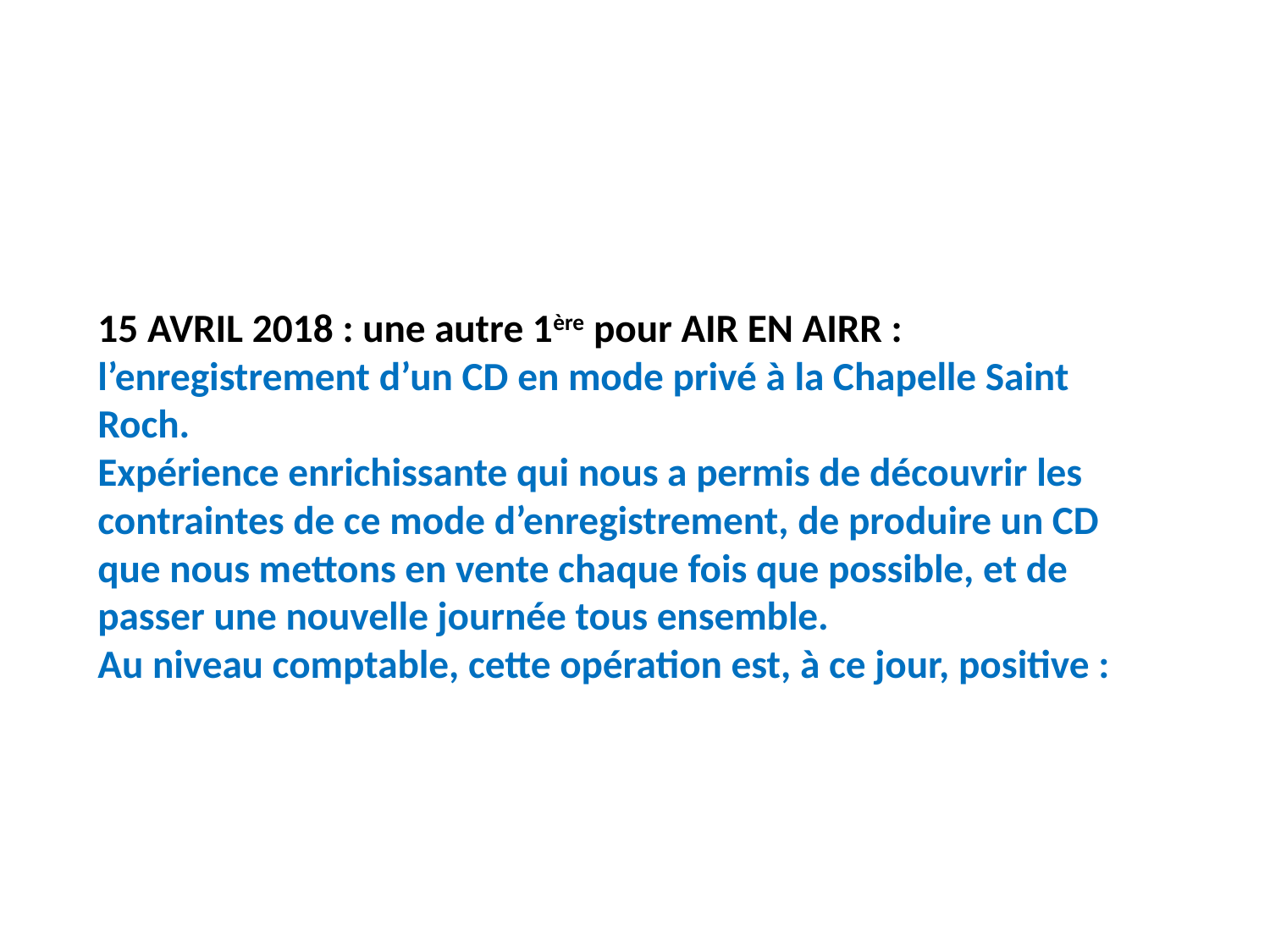

# 15 AVRIL 2018 : une autre 1ère pour AIR EN AIRR : l’enregistrement d’un CD en mode privé à la Chapelle Saint Roch. Expérience enrichissante qui nous a permis de découvrir les contraintes de ce mode d’enregistrement, de produire un CD que nous mettons en vente chaque fois que possible, et de passer une nouvelle journée tous ensemble. Au niveau comptable, cette opération est, à ce jour, positive :